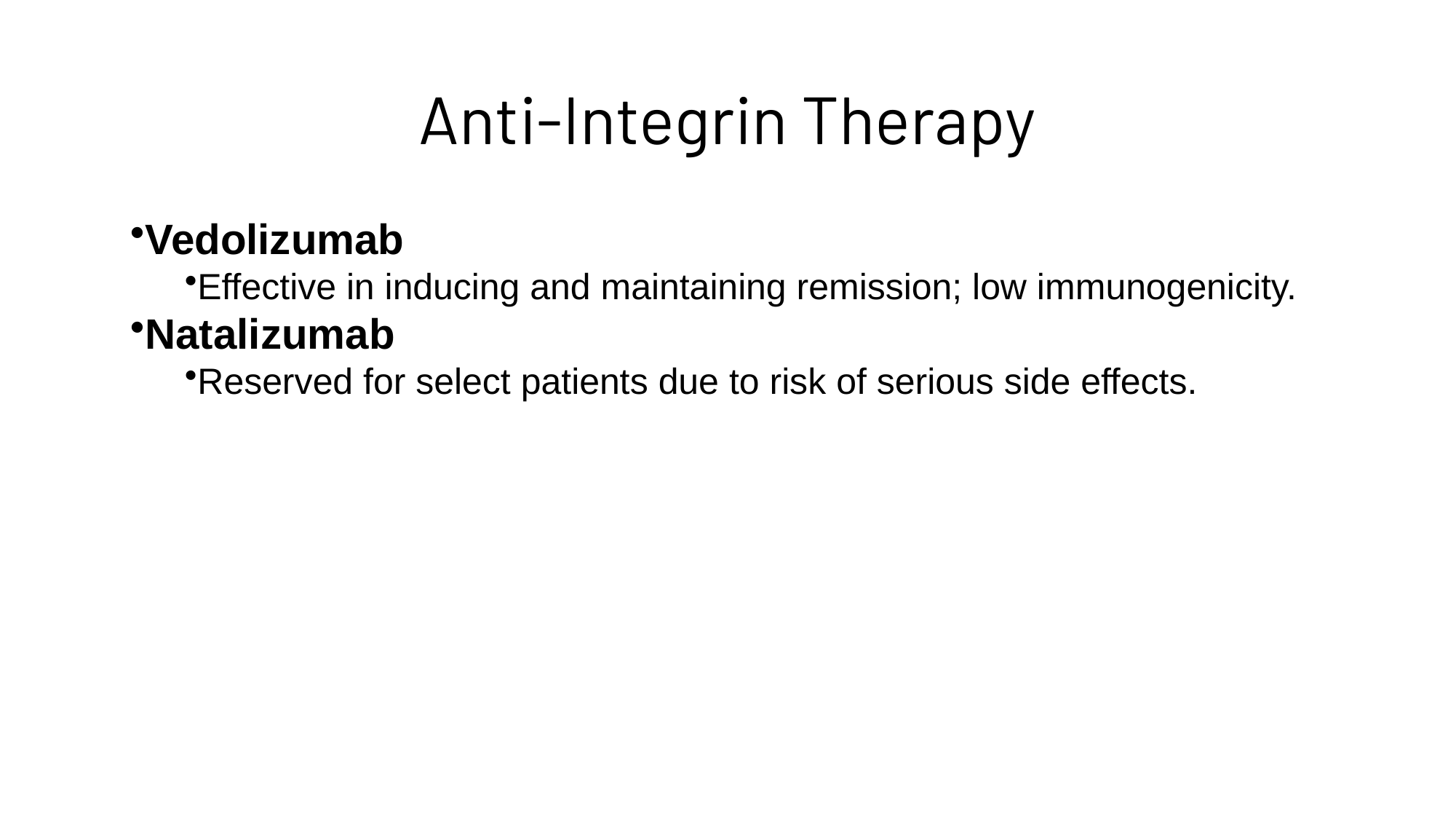

# Anti-Integrin Therapy
Vedolizumab
Effective in inducing and maintaining remission; low immunogenicity.
Natalizumab
Reserved for select patients due to risk of serious side effects.